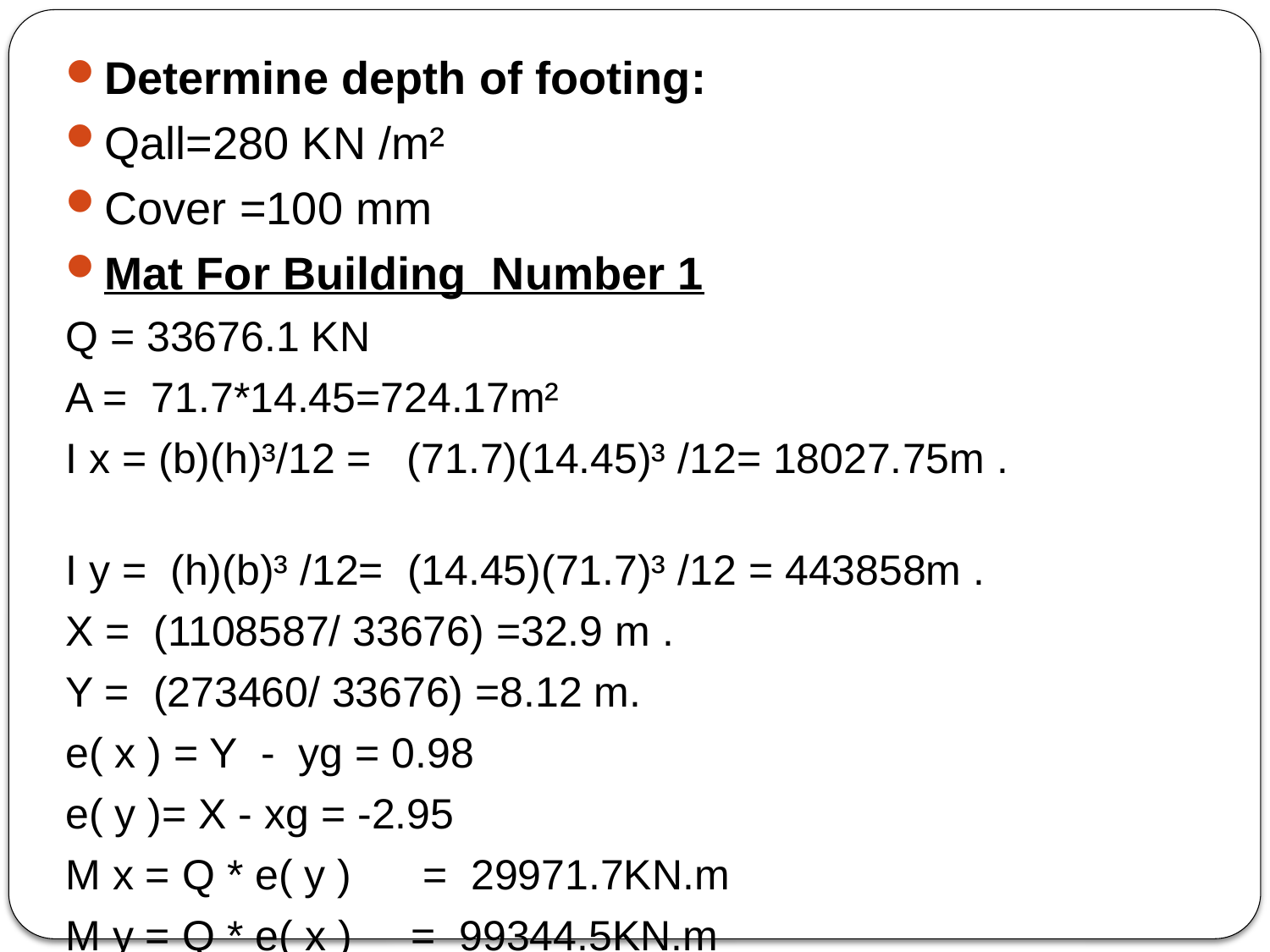

Determine depth of footing:
Qall=280 KN /m²
Cover =100 mm
Mat For Building  Number 1
Q = 33676.1 KN
A =  71.7*14.45=724.17m²
I x = (b)(h)³/12 =   (71.7)(14.45)³ /12= 18027.75m .
I y =  (h)(b)³ /12=  (14.45)(71.7)³ /12 = 443858m .
X =  (1108587/ 33676) =32.9 m .
Y =  (273460/ 33676) =8.12 m.
e( x ) = Y  -  yg = 0.98
e( y )= X - xg = -2.95
M x = Q * e( y )      =  29971.7KN.m
M y = Q * e( x )     =  99344.5KN.m